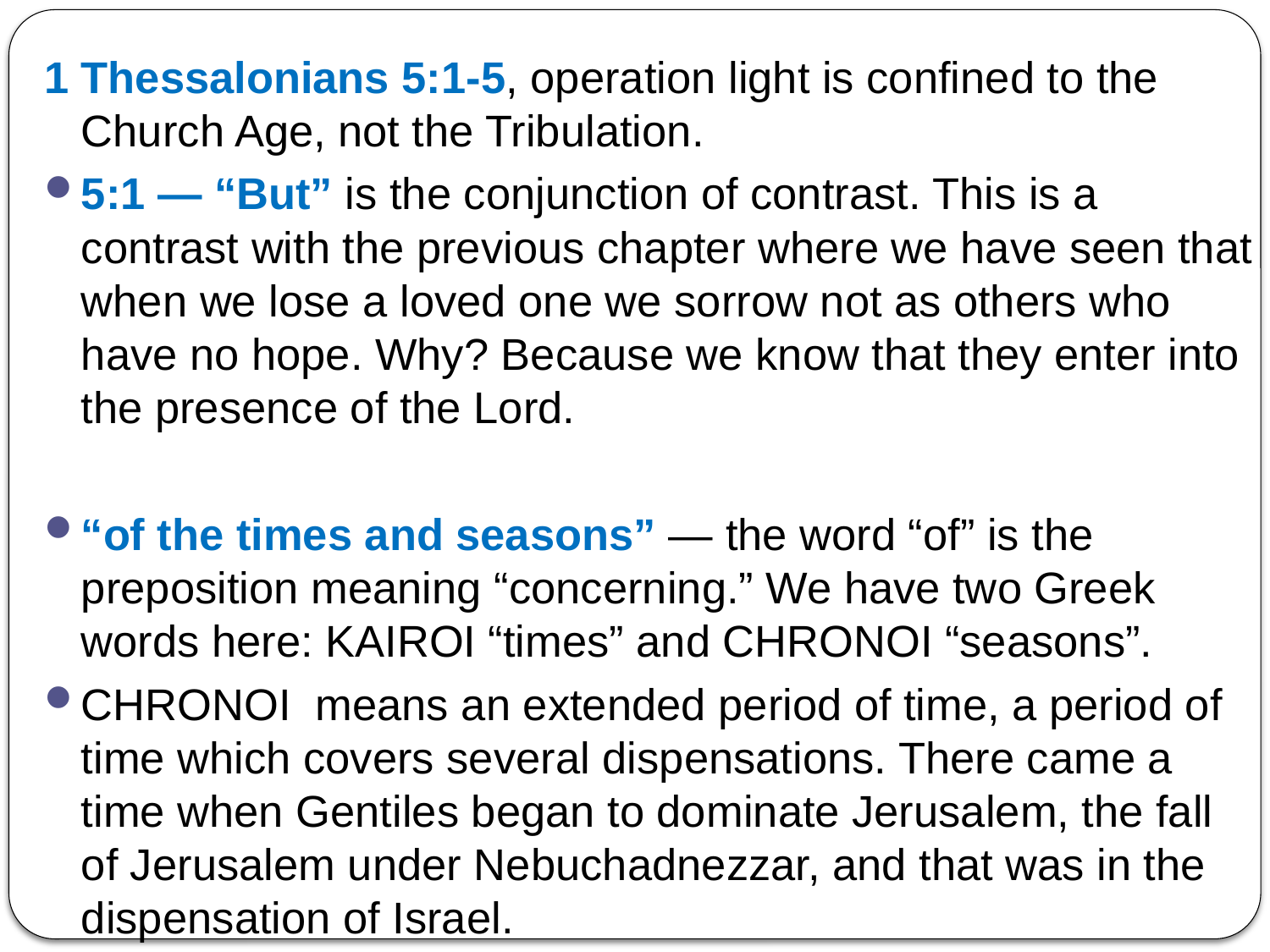

1 Thessalonians 5:1-5, operation light is confined to the Church Age, not the Tribulation.
5:1 — “But” is the conjunction of contrast. This is a contrast with the previous chapter where we have seen that when we lose a loved one we sorrow not as others who have no hope. Why? Because we know that they enter into the presence of the Lord.

“of the times and seasons” — the word “of” is the preposition meaning “concerning.” We have two Greek words here: KAIROI “times” and CHRONOI “seasons”.
CHRONOI  means an extended period of time, a period of time which covers several dispensations. There came a time when Gentiles began to dominate Jerusalem, the fall of Jerusalem under Nebuchadnezzar, and that was in the dispensation of Israel.